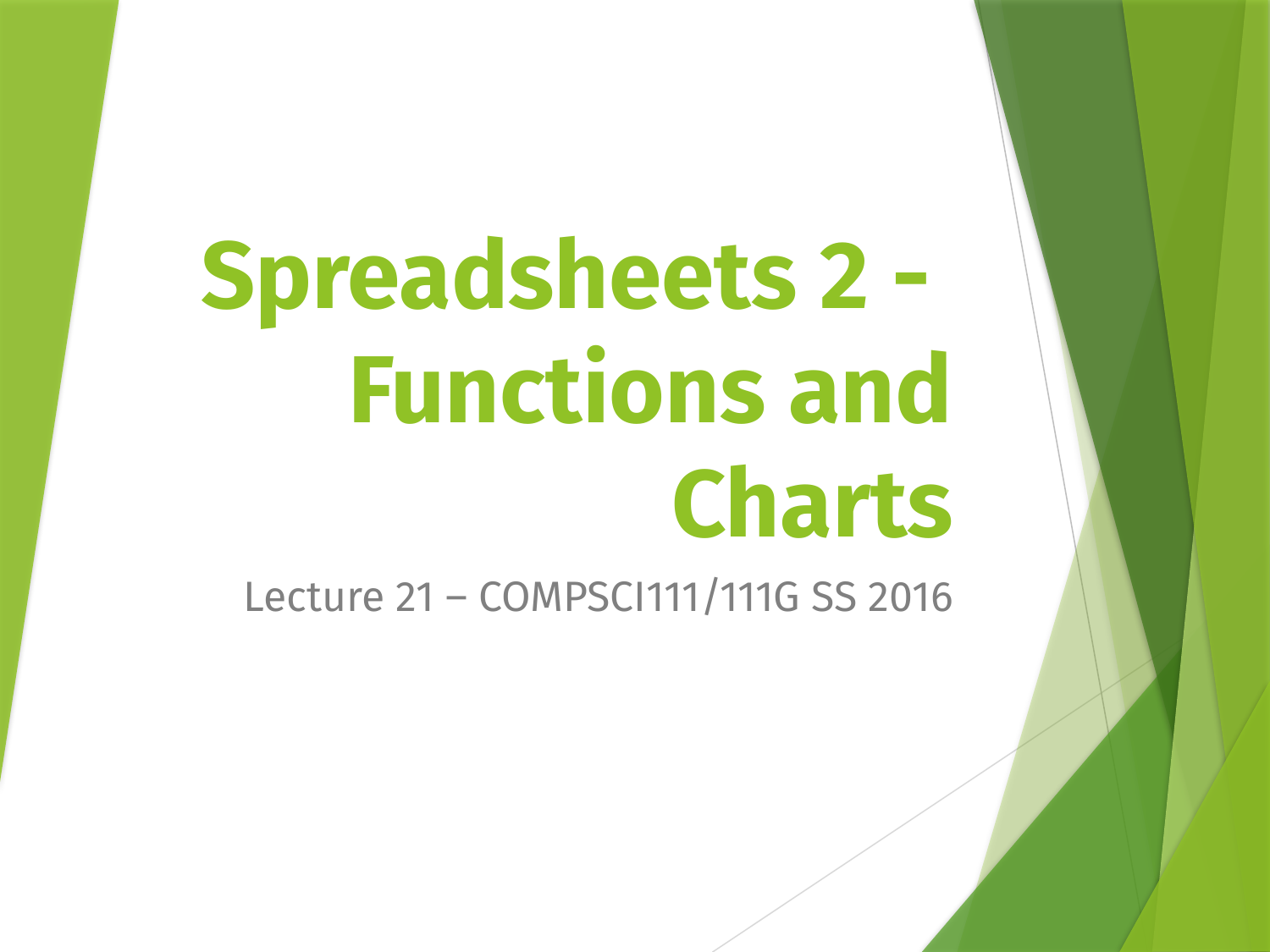

# Spreadsheets 2 -  Functions and Charts
Lecture 21 – COMPSCI111/111G SS 2016